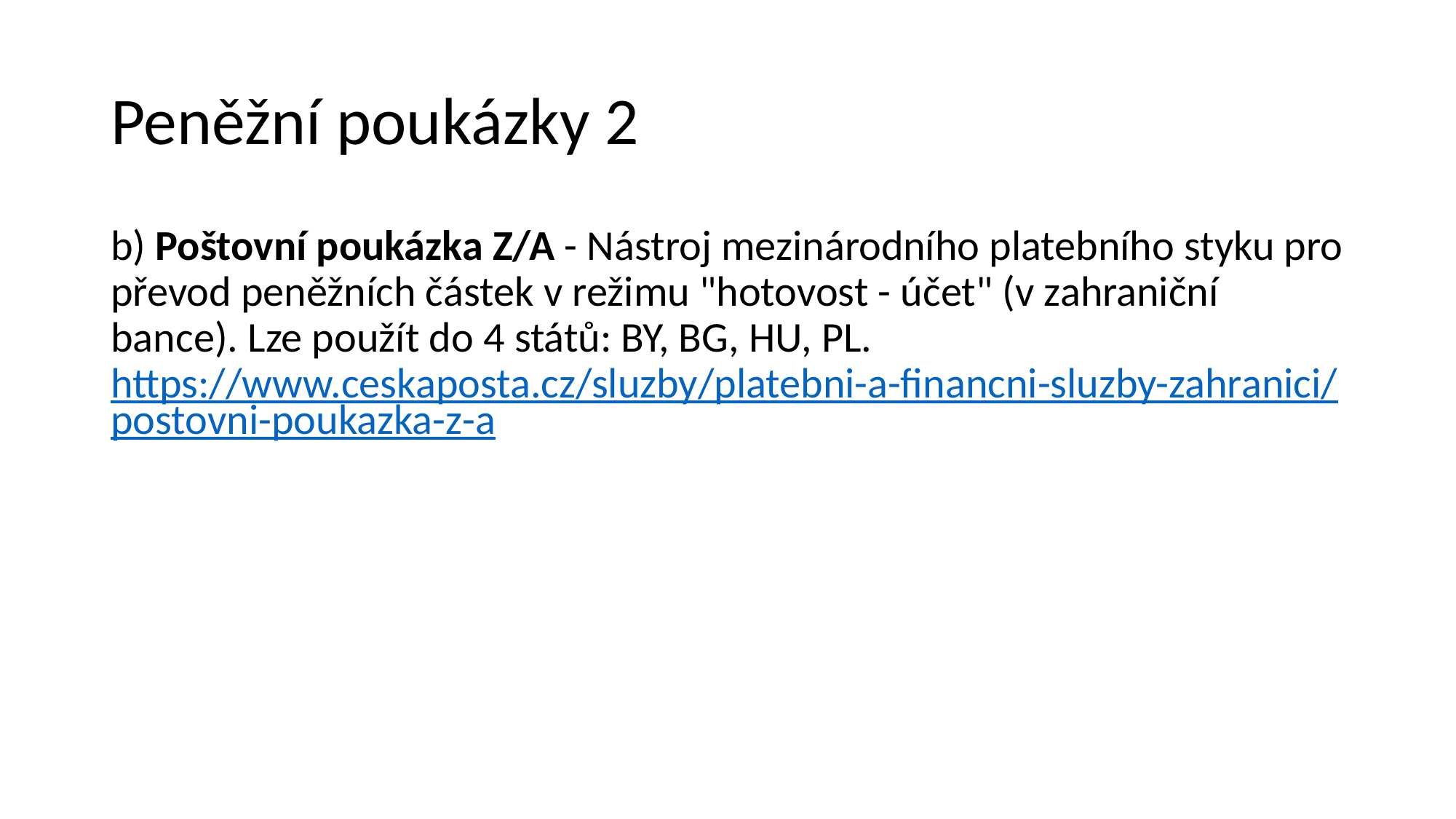

# Peněžní poukázky 2
b) Poštovní poukázka Z/A - Nástroj mezinárodního platebního styku pro převod peněžních částek v režimu "hotovost - účet" (v zahraniční bance). Lze použít do 4 států: BY, BG, HU, PL. https://www.ceskaposta.cz/sluzby/platebni-a-financni-sluzby-zahranici/postovni-poukazka-z-a